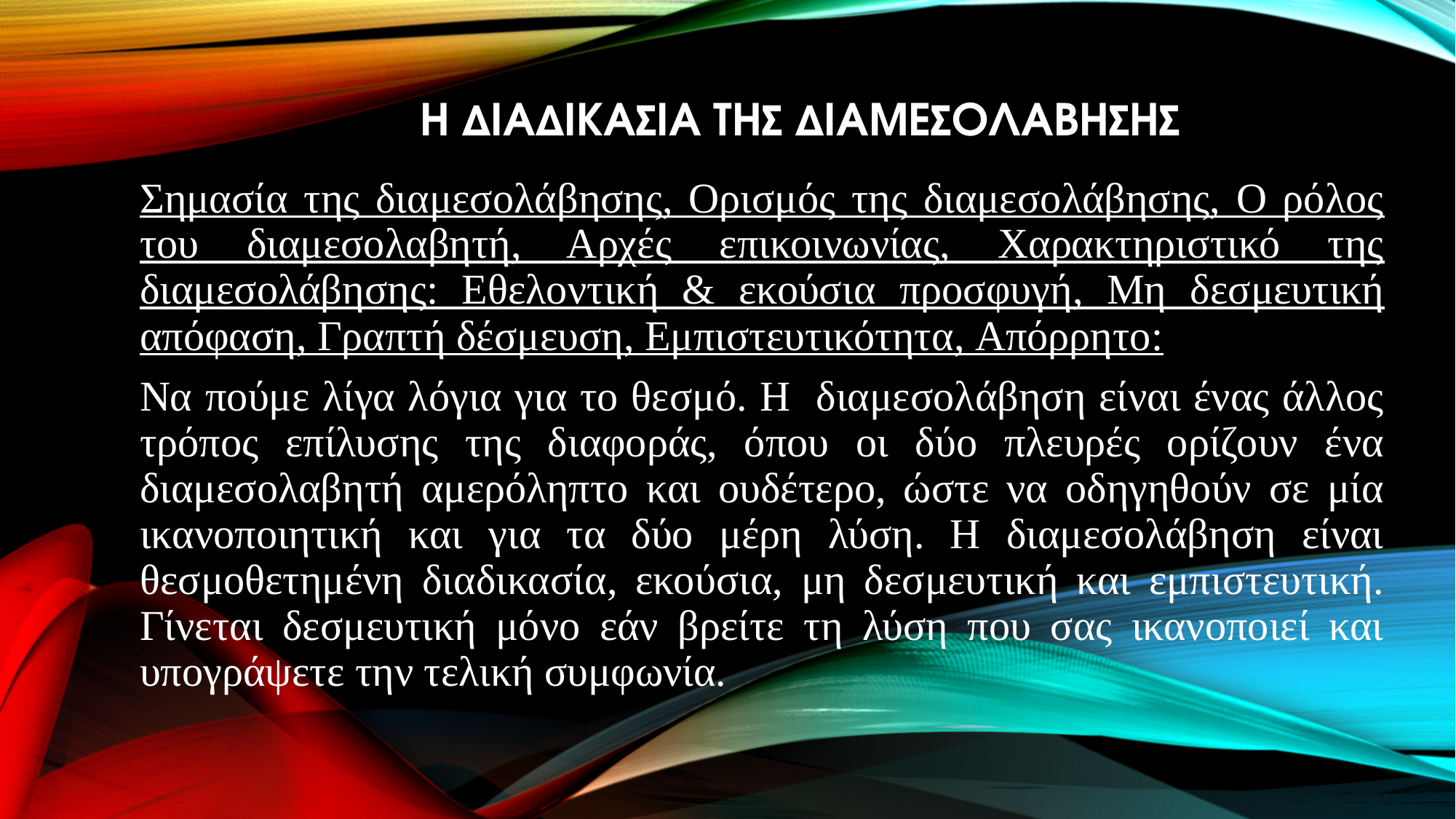

# Η ΔΙΑΔΙΚΑΣΙΑ ΤΗΣ ΔΙΑΜΕΣΟΛΑΒΗΣΗΣ
Σημασία της διαμεσολάβησης, Ορισμός της διαμεσολάβησης, Ο ρόλος του διαμεσολαβητή, Αρχές επικοινωνίας, Χαρακτηριστικό της διαμεσολάβησης: Εθελοντική & εκούσια προσφυγή, Μη δεσμευτική απόφαση, Γραπτή δέσμευση, Εμπιστευτικότητα, Απόρρητο:
Να πούμε λίγα λόγια για το θεσμό. Η  διαμεσολάβηση είναι ένας άλλος τρόπος επίλυσης της διαφοράς, όπου οι δύο πλευρές ορίζουν ένα διαμεσολαβητή αμερόληπτο και ουδέτερο, ώστε να οδηγηθούν σε μία ικανοποιητική και για τα δύο μέρη λύση. Η διαμεσολάβηση είναι θεσμοθετημένη διαδικασία, εκούσια, μη δεσμευτική και εμπιστευτική. Γίνεται δεσμευτική μόνο εάν βρείτε τη λύση που σας ικανοποιεί και υπογράψετε την τελική συμφωνία.